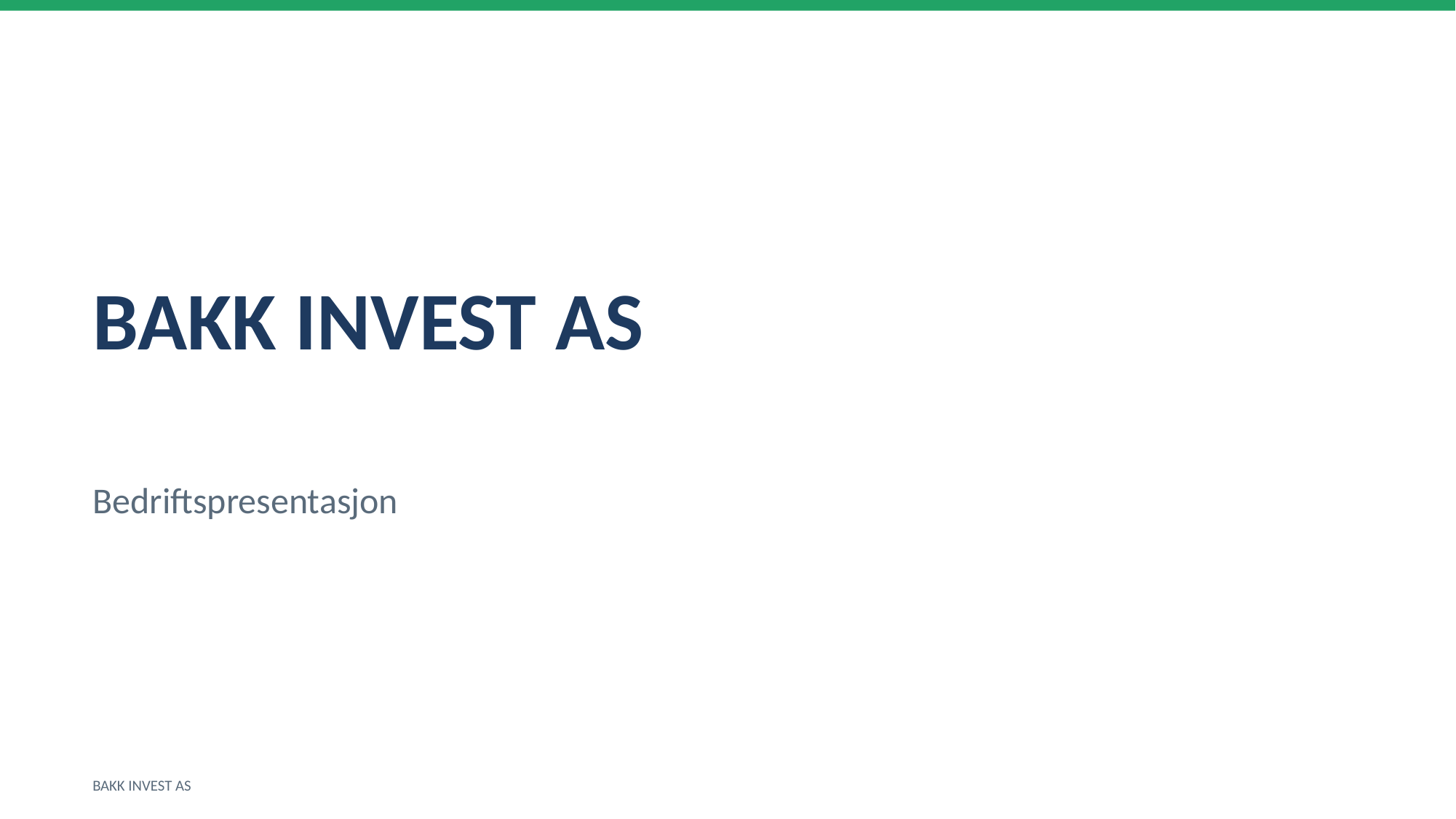

BAKK INVEST AS
Bedriftspresentasjon
BAKK INVEST AS